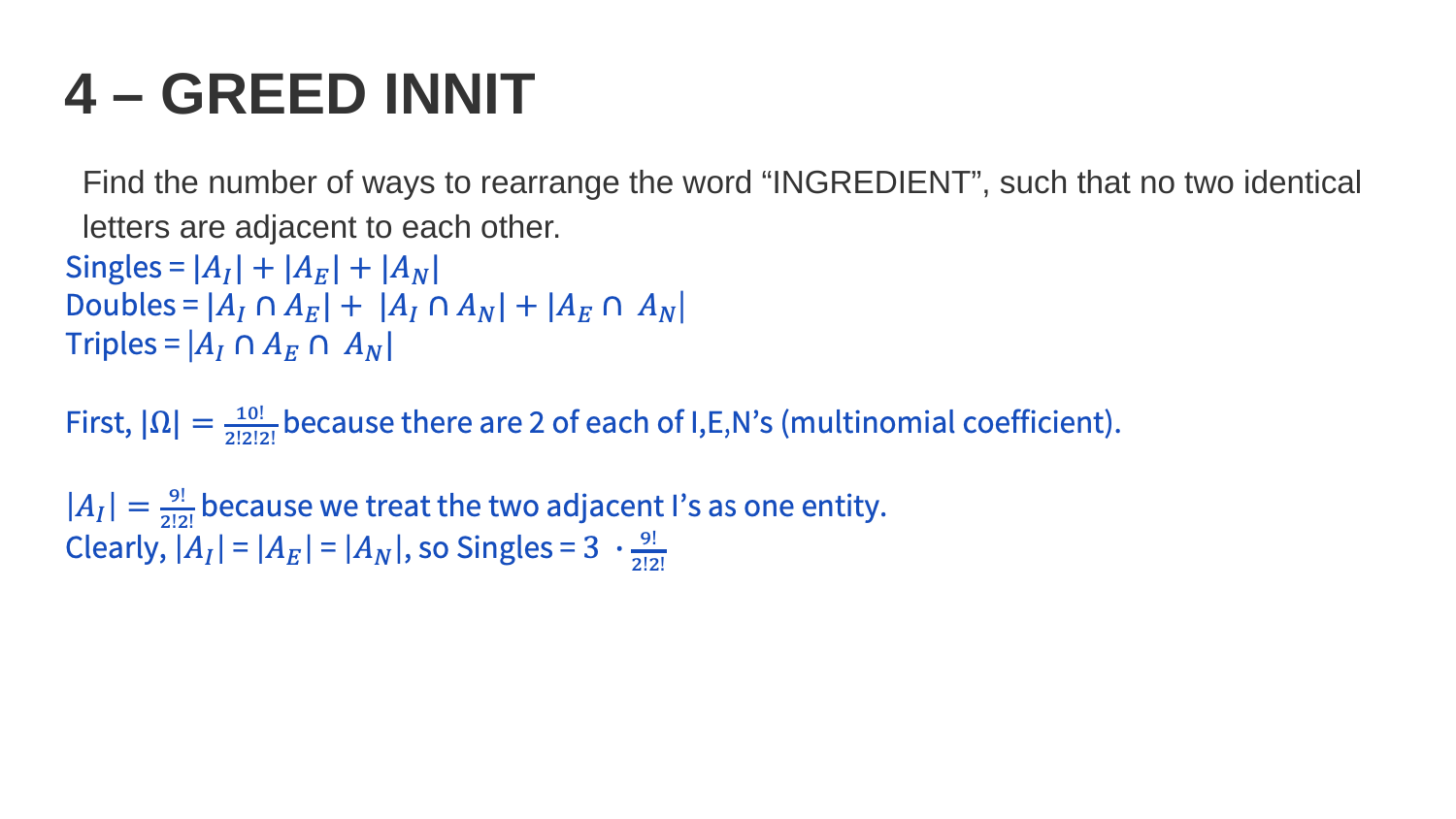

# 4 – GREED INNIT
Find the number of ways to rearrange the word “INGREDIENT”, such that no two identical letters are adjacent to each other.